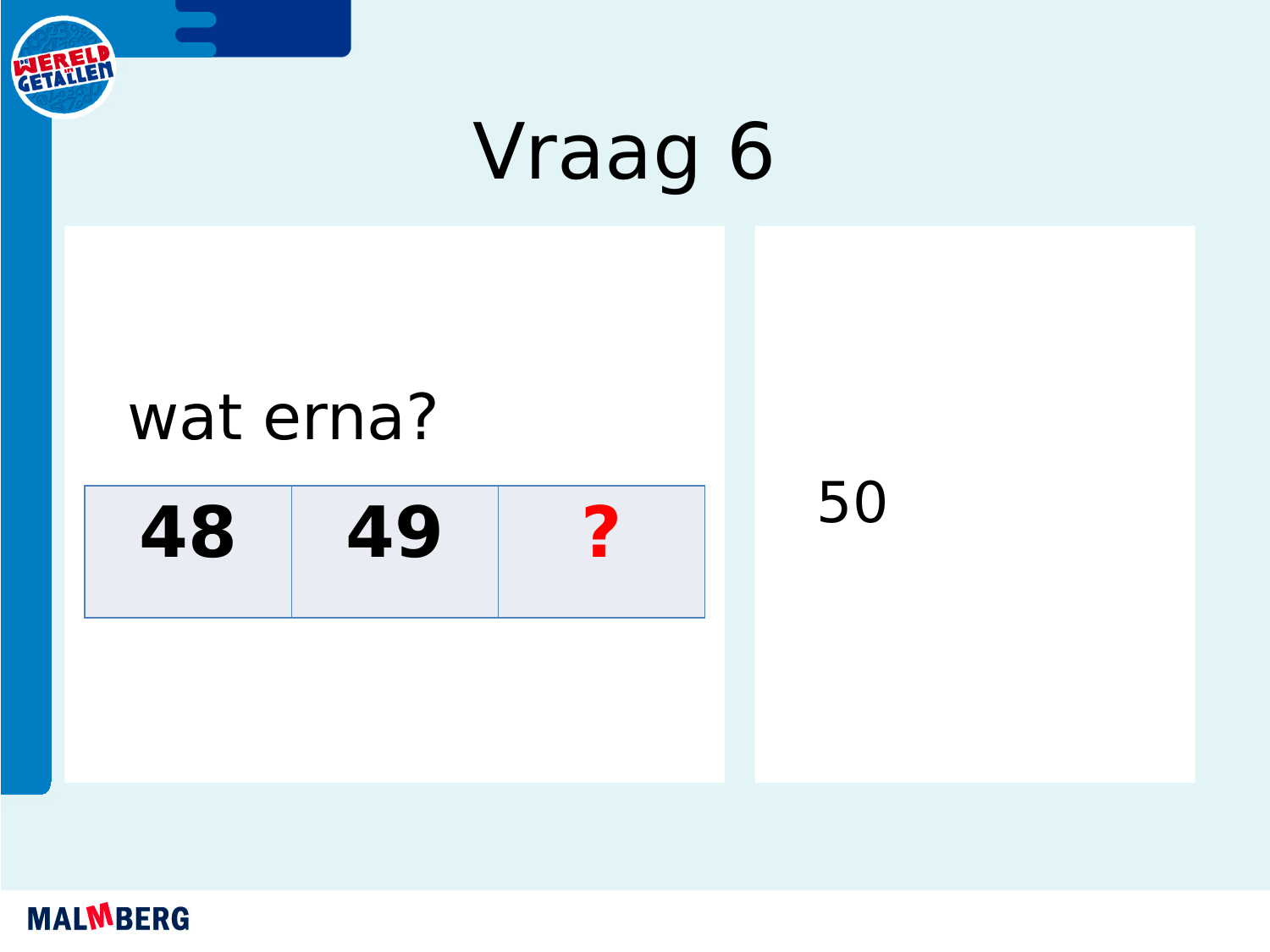

Vraag 6
wat erna?

50
| 48 | 49 | ? |
| --- | --- | --- |